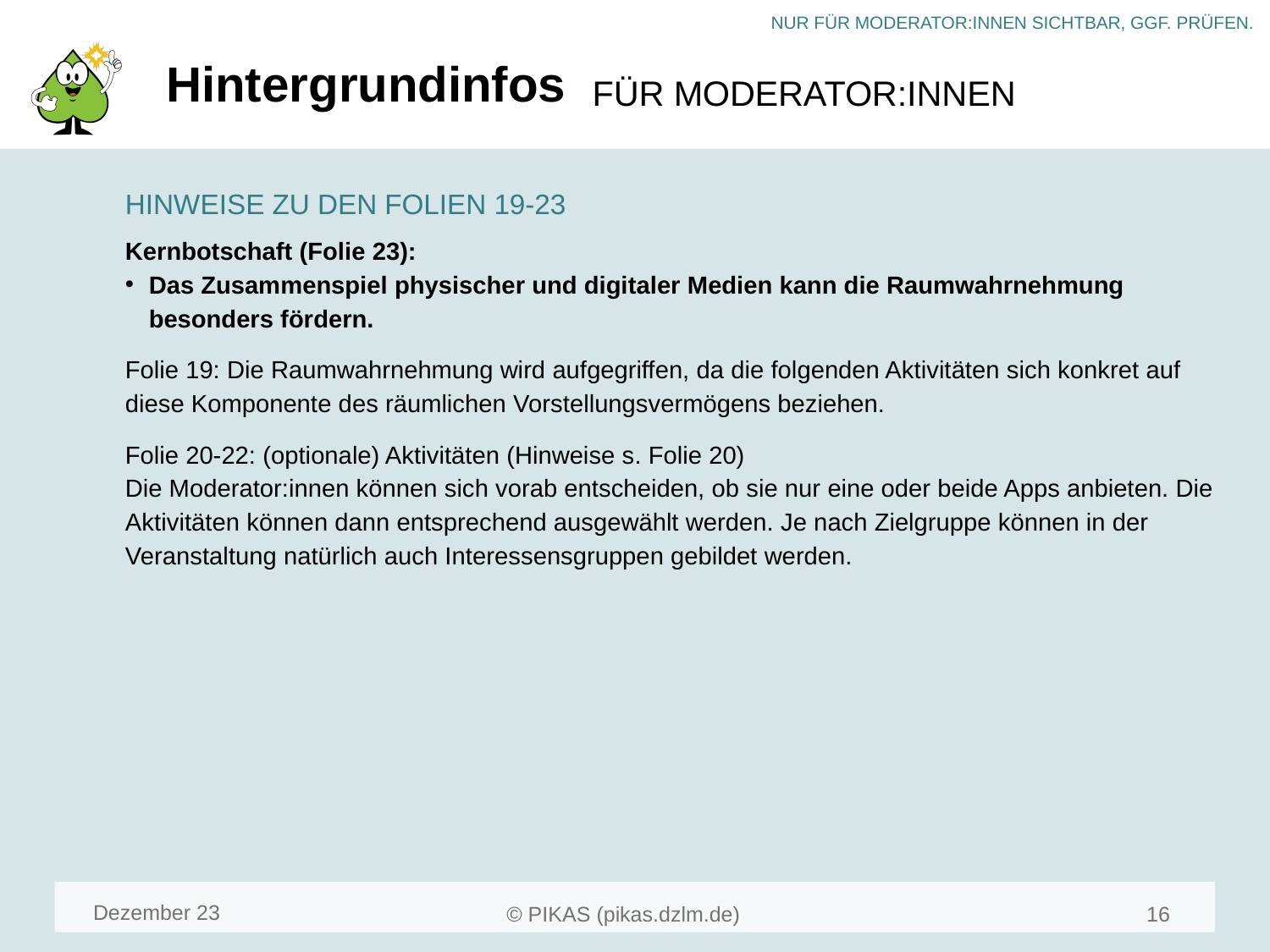

# Hintergrundinfos
HINWEISE ZU DEN FOLIEN 19-23
Kernbotschaft (Folie 23):
Das Zusammenspiel physischer und digitaler Medien kann die Raumwahrnehmung besonders fördern.
Folie 19: Die Raumwahrnehmung wird aufgegriffen, da die folgenden Aktivitäten sich konkret auf diese Komponente des räumlichen Vorstellungsvermögens beziehen.
Folie 20-22: (optionale) Aktivitäten (Hinweise s. Folie 20)
Die Moderator:innen können sich vorab entscheiden, ob sie nur eine oder beide Apps anbieten. Die Aktivitäten können dann entsprechend ausgewählt werden. Je nach Zielgruppe können in der Veranstaltung natürlich auch Interessensgruppen gebildet werden.

Dezember 23
16